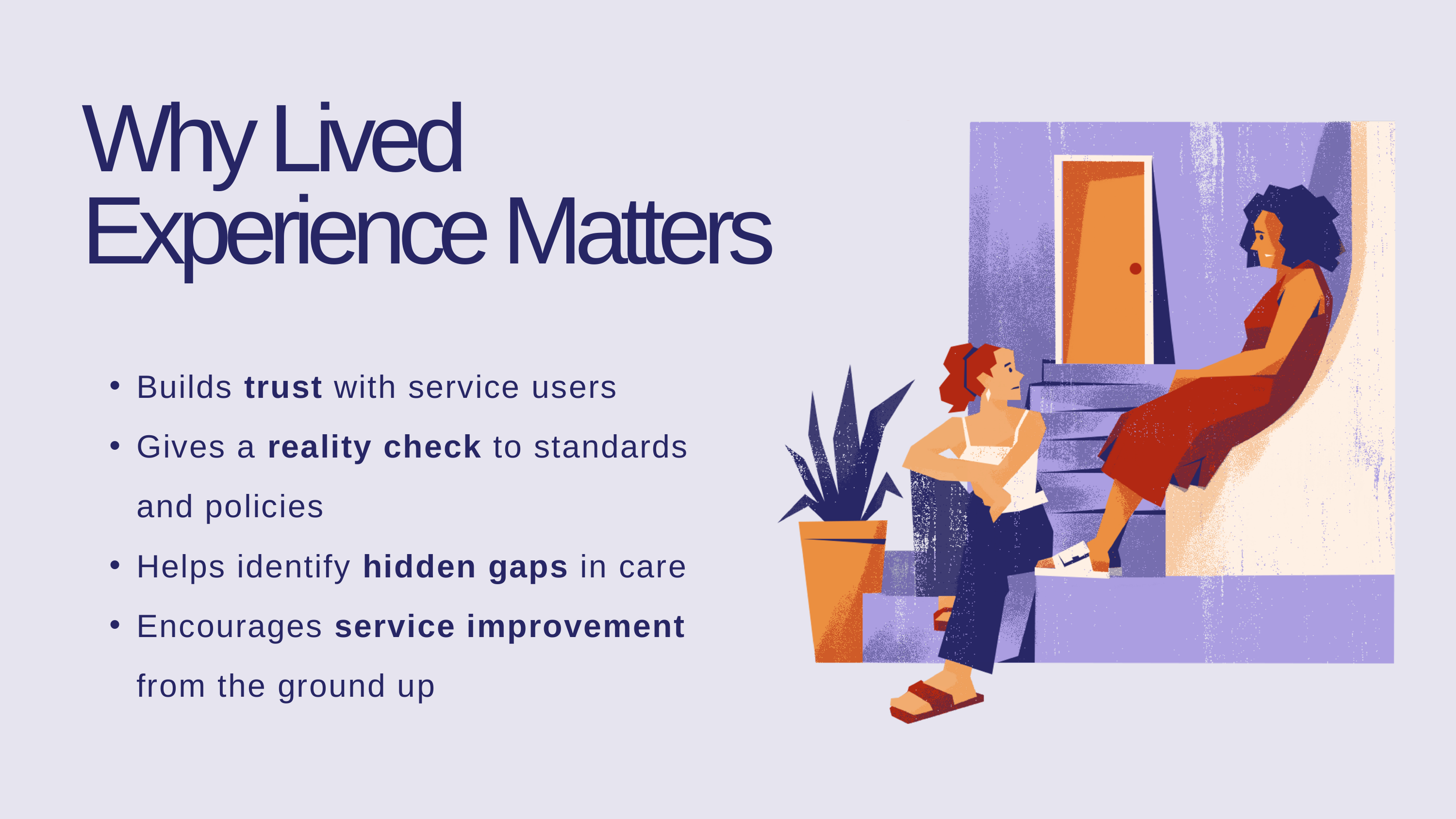

Why Lived Experience Matters

Builds trust with service users
Gives a reality check to standards and policies
Helps identify hidden gaps in care
Encourages service improvement from the ground up